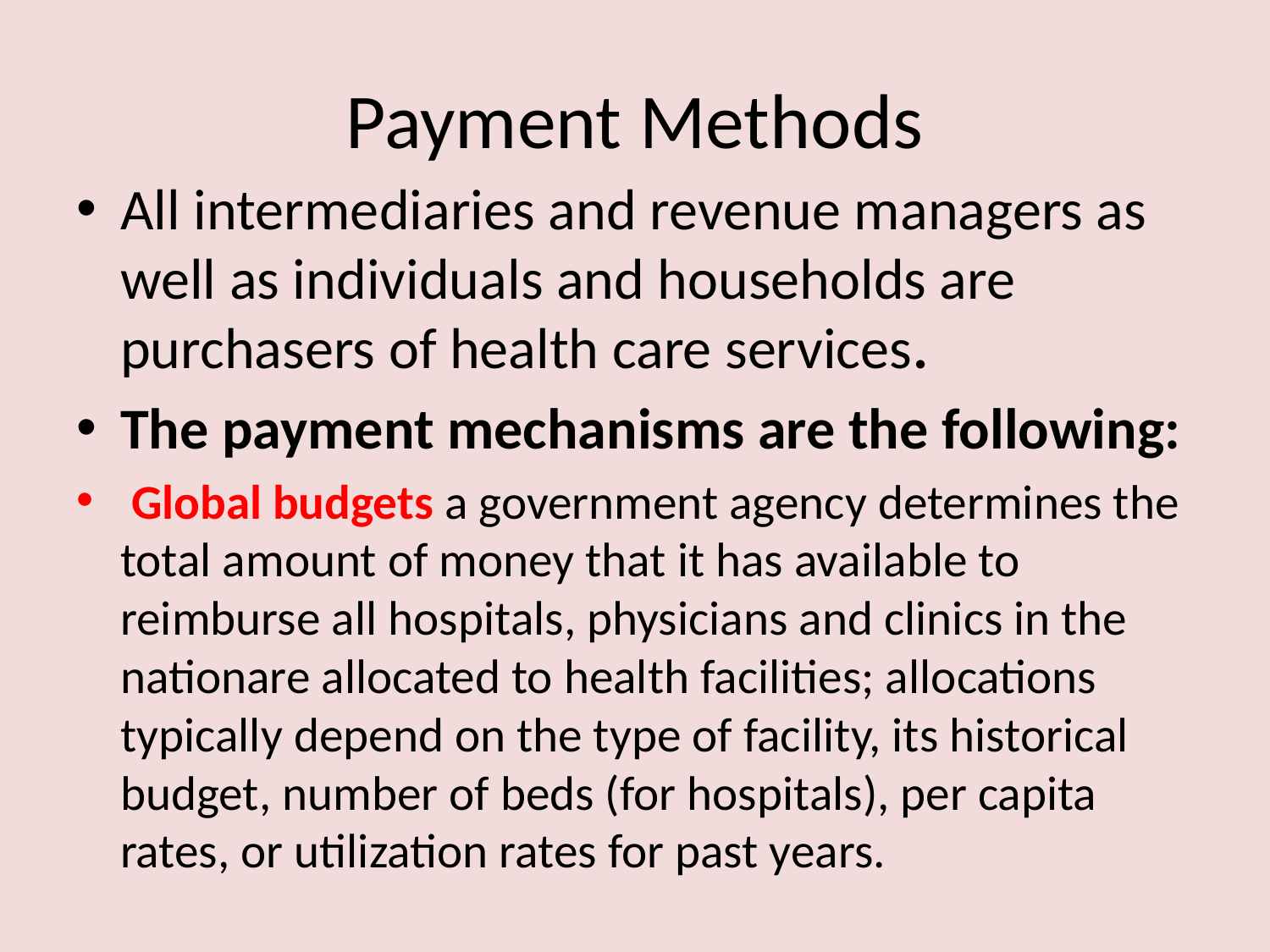

# Payment Methods
All intermediaries and revenue managers as well as individuals and households are purchasers of health care services.
The payment mechanisms are the following:
 Global budgets a government agency determines the total amount of money that it has available to reimburse all hospitals, physicians and clinics in the nationare allocated to health facilities; allocations typically depend on the type of facility, its historical budget, number of beds (for hospitals), per capita rates, or utilization rates for past years.